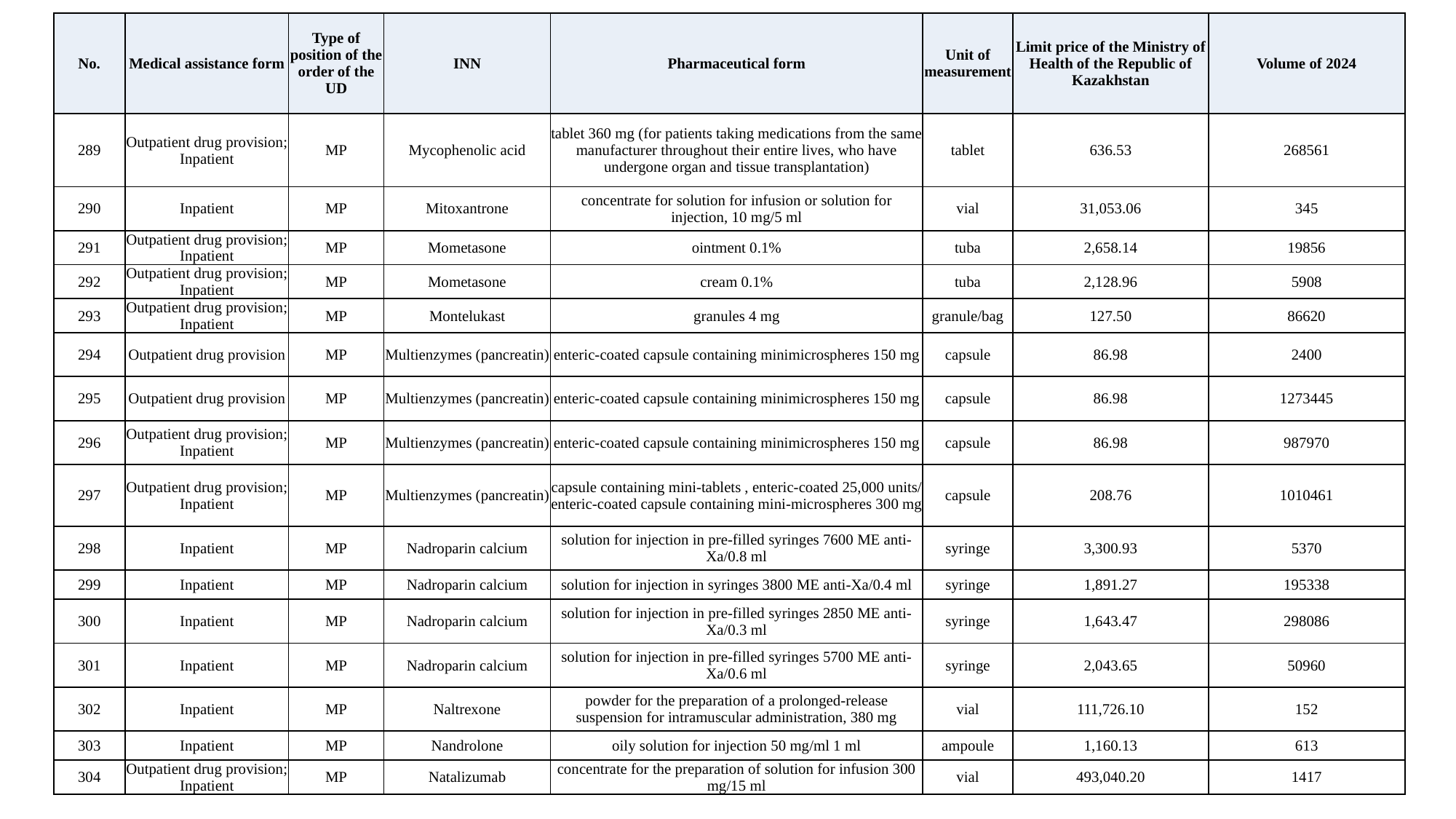

| No. | Medical assistance form | Type of position of the order of the UD | INN | Pharmaceutical form | Unit of measurement | Limit price of the Ministry of Health of the Republic of Kazakhstan | Volume of 2024 |
| --- | --- | --- | --- | --- | --- | --- | --- |
| 289 | Outpatient drug provision; Inpatient | MP | Mycophenolic acid | tablet 360 mg (for patients taking medications from the same manufacturer throughout their entire lives, who have undergone organ and tissue transplantation) | tablet | 636.53 | 268561 |
| 290 | Inpatient | MP | Mitoxantrone | concentrate for solution for infusion or solution for injection, 10 mg/5 ml | vial | 31,053.06 | 345 |
| 291 | Outpatient drug provision; Inpatient | MP | Mometasone | ointment 0.1% | tuba | 2,658.14 | 19856 |
| 292 | Outpatient drug provision; Inpatient | MP | Mometasone | cream 0.1% | tuba | 2,128.96 | 5908 |
| 293 | Outpatient drug provision; Inpatient | MP | Montelukast | granules 4 mg | granule/bag | 127.50 | 86620 |
| 294 | Outpatient drug provision | MP | Multienzymes (pancreatin) | enteric-coated capsule containing minimicrospheres 150 mg | capsule | 86.98 | 2400 |
| 295 | Outpatient drug provision | MP | Multienzymes (pancreatin) | enteric-coated capsule containing minimicrospheres 150 mg | capsule | 86.98 | 1273445 |
| 296 | Outpatient drug provision; Inpatient | MP | Multienzymes (pancreatin) | enteric-coated capsule containing minimicrospheres 150 mg | capsule | 86.98 | 987970 |
| 297 | Outpatient drug provision; Inpatient | MP | Multienzymes (pancreatin) | capsule containing mini-tablets , enteric-coated 25,000 units/ enteric-coated capsule containing mini-microspheres 300 mg | capsule | 208.76 | 1010461 |
| 298 | Inpatient | MP | Nadroparin calcium | solution for injection in pre-filled syringes 7600 ME anti-Xa/0.8 ml | syringe | 3,300.93 | 5370 |
| 299 | Inpatient | MP | Nadroparin calcium | solution for injection in syringes 3800 ME anti-Xa/0.4 ml | syringe | 1,891.27 | 195338 |
| 300 | Inpatient | MP | Nadroparin calcium | solution for injection in pre-filled syringes 2850 ME anti-Xa/0.3 ml | syringe | 1,643.47 | 298086 |
| 301 | Inpatient | MP | Nadroparin calcium | solution for injection in pre-filled syringes 5700 ME anti-Xa/0.6 ml | syringe | 2,043.65 | 50960 |
| 302 | Inpatient | MP | Naltrexone | powder for the preparation of a prolonged-release suspension for intramuscular administration, 380 mg | vial | 111,726.10 | 152 |
| 303 | Inpatient | MP | Nandrolone | oily solution for injection 50 mg/ml 1 ml | ampoule | 1,160.13 | 613 |
| 304 | Outpatient drug provision; Inpatient | MP | Natalizumab | concentrate for the preparation of solution for infusion 300 mg/15 ml | vial | 493,040.20 | 1417 |